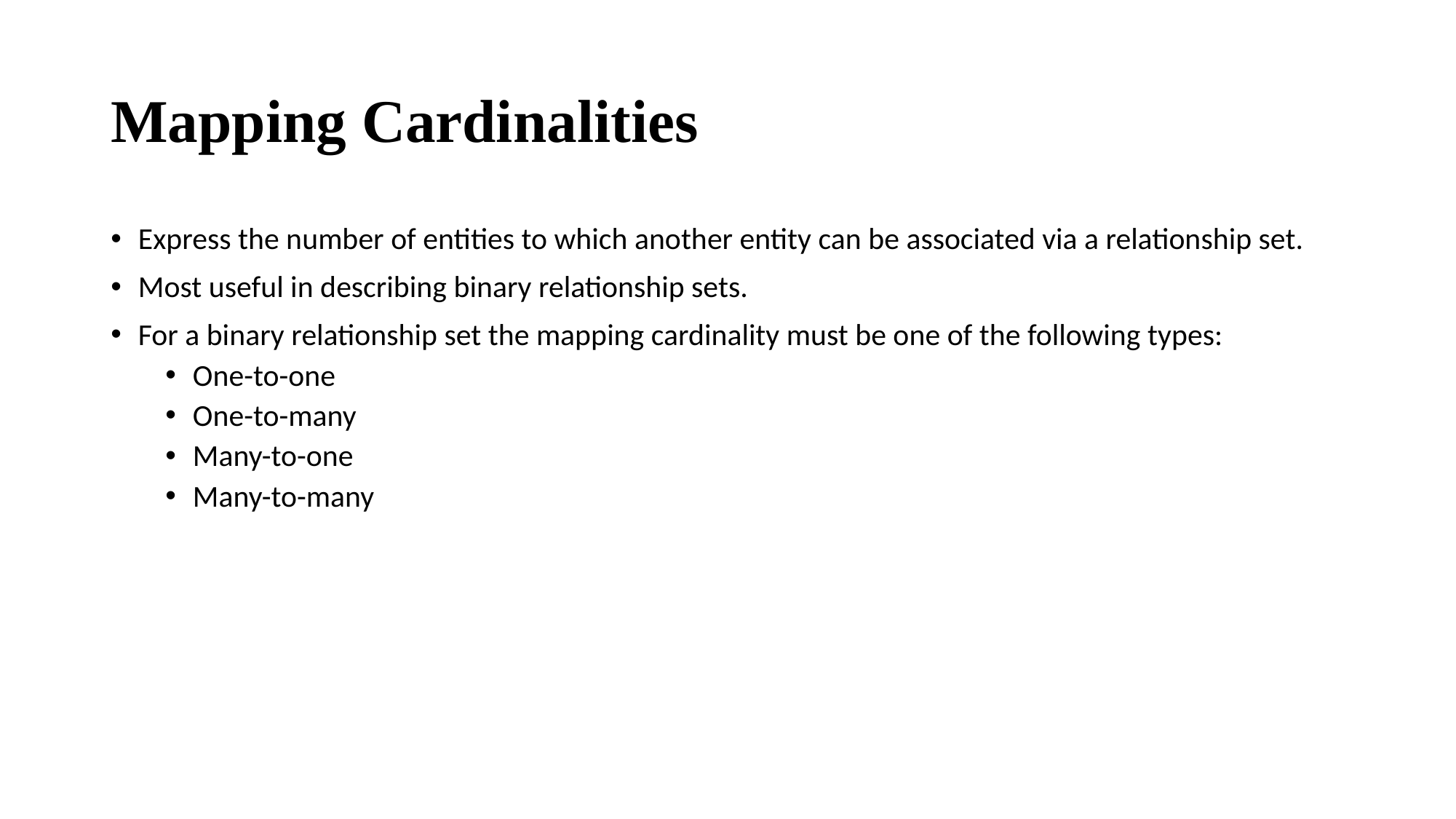

# Mapping Cardinalities
Express the number of entities to which another entity can be associated via a relationship set.
Most useful in describing binary relationship sets.
For a binary relationship set the mapping cardinality must be one of the following types:
One-to-one
One-to-many
Many-to-one
Many-to-many